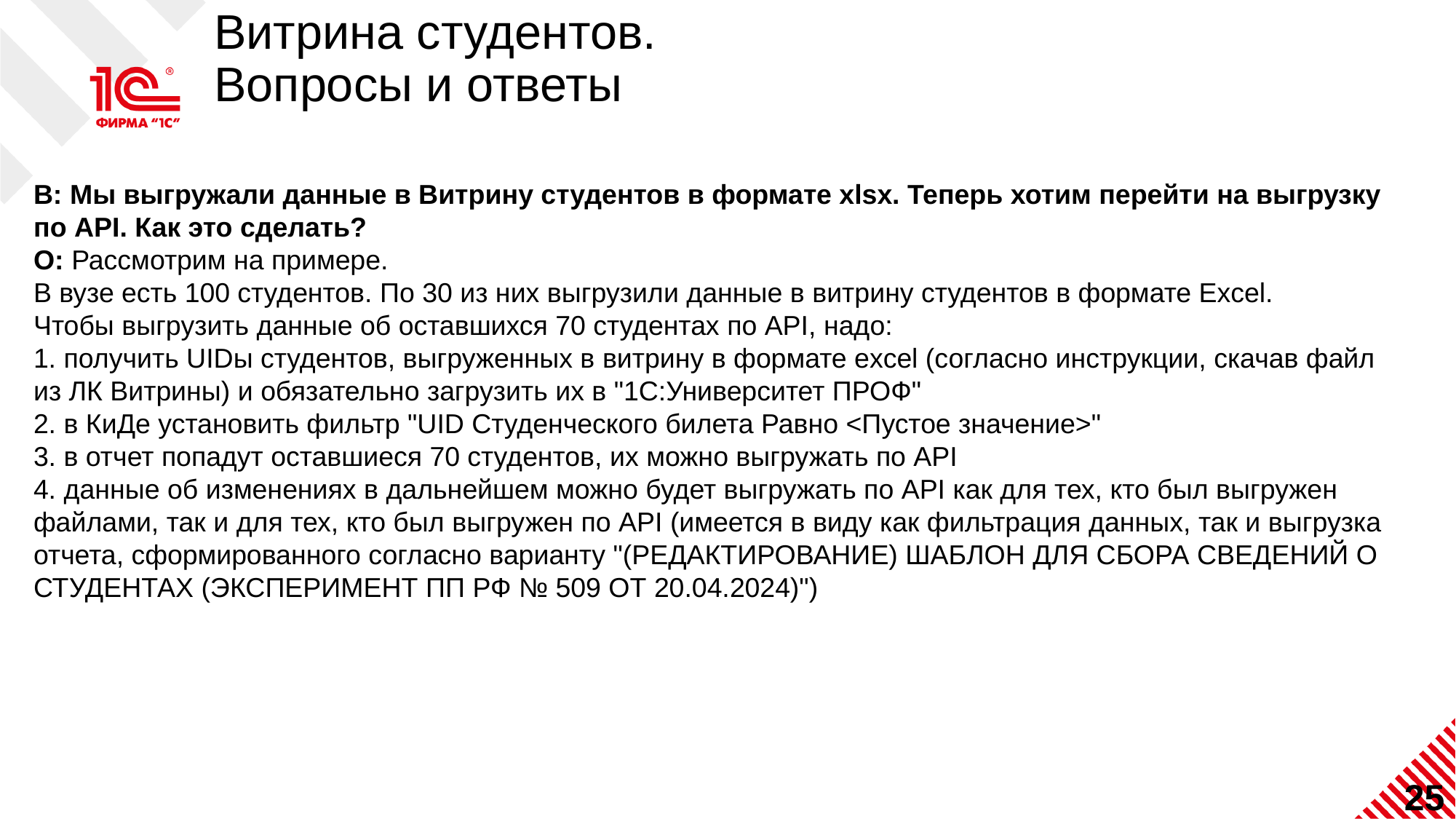

# Витрина студентов. Вопросы и ответы
В: Мы выгружали данные в Витрину студентов в формате xlsx. Теперь хотим перейти на выгрузку по API. Как это сделать?
О: Рассмотрим на примере.
В вузе есть 100 студентов. По 30 из них выгрузили данные в витрину студентов в формате Excel.
Чтобы выгрузить данные об оставшихся 70 студентах по API, надо:
1. получить UIDы студентов, выгруженных в витрину в формате excel (согласно инструкции, скачав файл из ЛК Витрины) и обязательно загрузить их в "1С:Университет ПРОФ"
2. в КиДе установить фильтр "UID Студенческого билета Равно <Пустое значение>"
3. в отчет попадут оставшиеся 70 студентов, их можно выгружать по API
4. данные об изменениях в дальнейшем можно будет выгружать по API как для тех, кто был выгружен файлами, так и для тех, кто был выгружен по API (имеется в виду как фильтрация данных, так и выгрузка отчета, сформированного согласно варианту "(РЕДАКТИРОВАНИЕ) ШАБЛОН ДЛЯ СБОРА СВЕДЕНИЙ О СТУДЕНТАХ (ЭКСПЕРИМЕНТ ПП РФ № 509 ОТ 20.04.2024)")

25